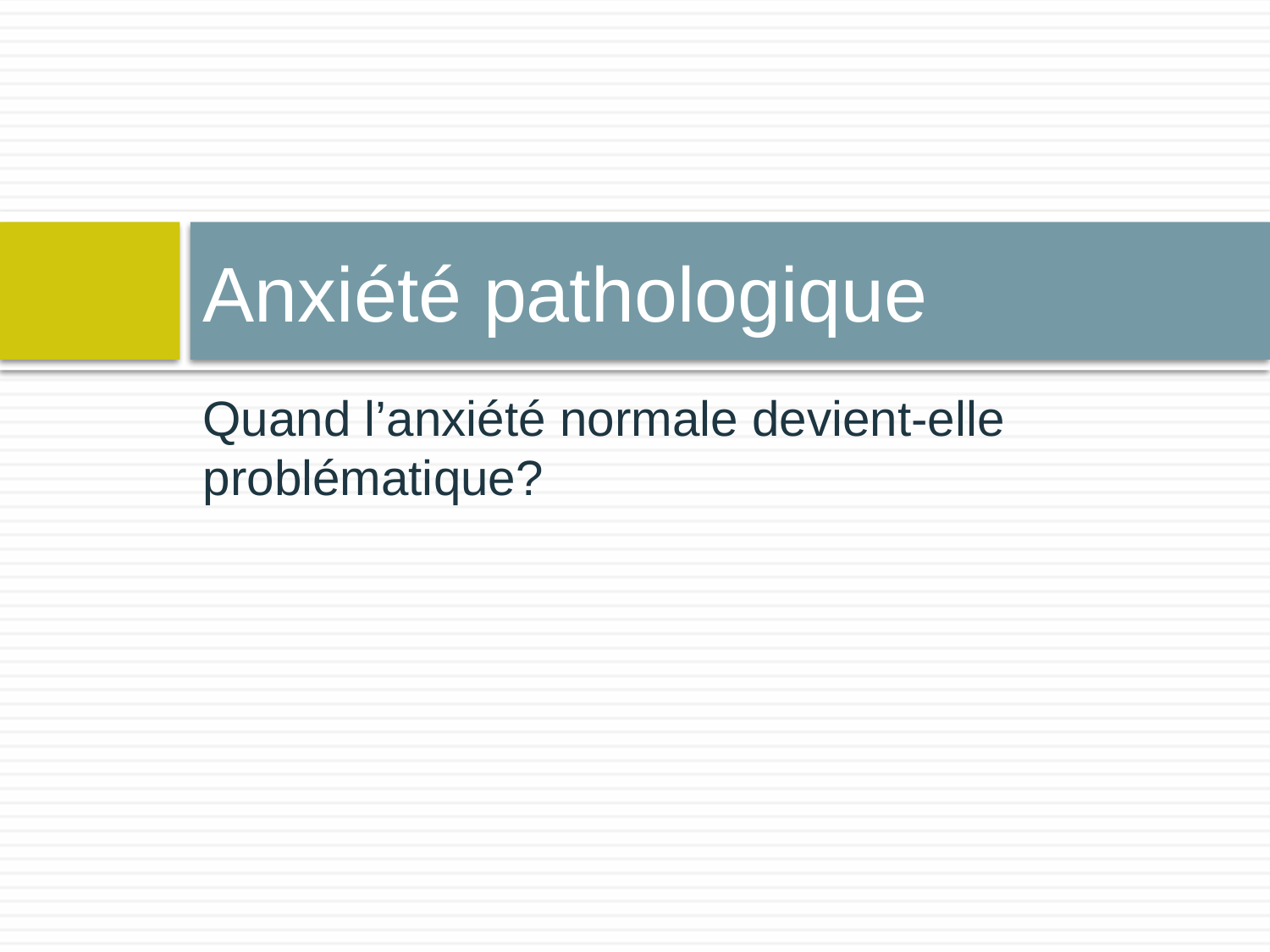

# Anxiété pathologique
Quand l’anxiété normale devient-elle problématique?